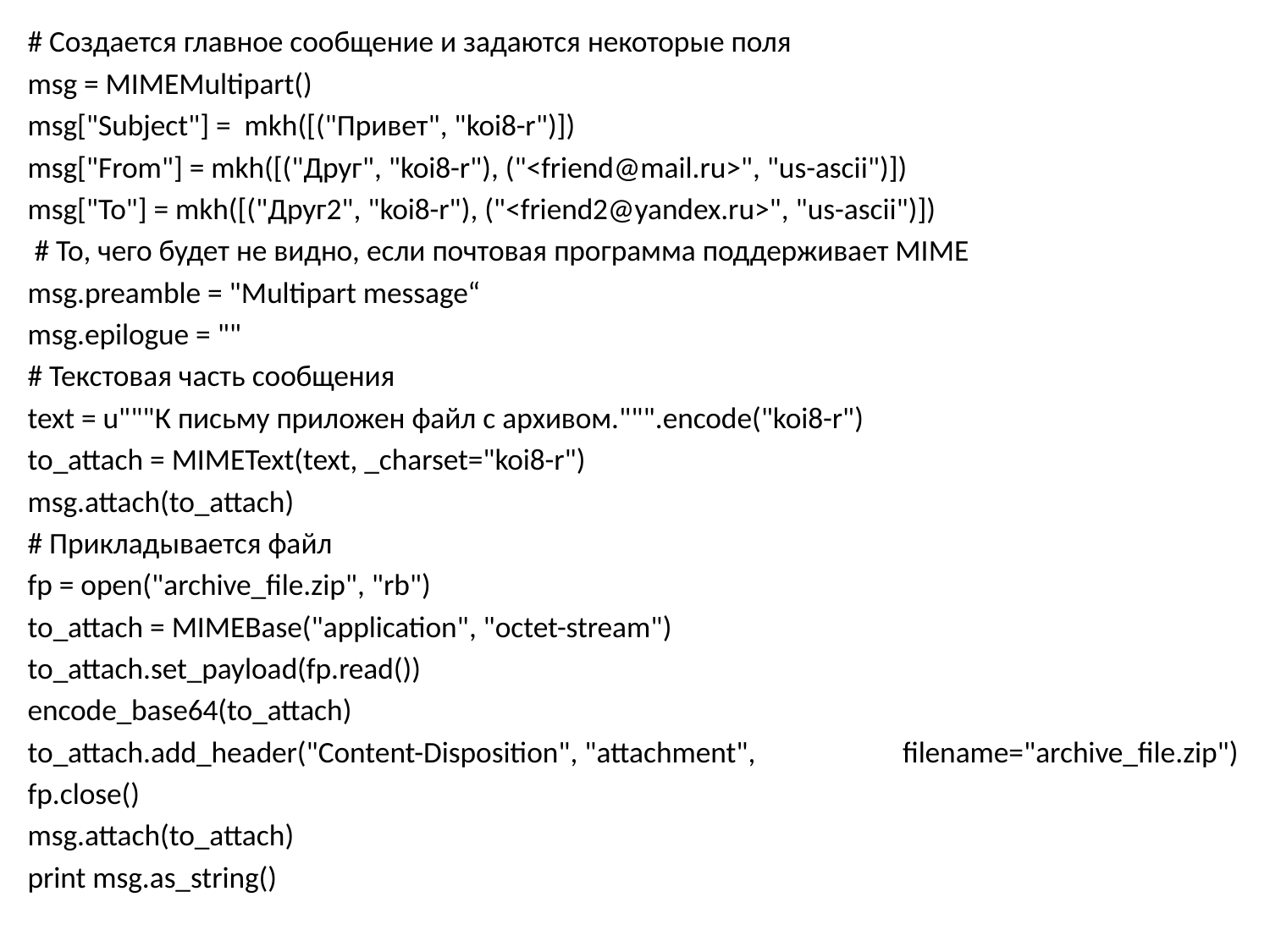

# Создается главное сообщение и задаются некоторые поля
msg = MIMEMultipart()
msg["Subject"] =  mkh([("Привет", "koi8-r")])
msg["From"] = mkh([("Друг", "koi8-r"), ("<friend@mail.ru>", "us-ascii")])
msg["To"] = mkh([("Друг2", "koi8-r"), ("<friend2@yandex.ru>", "us-ascii")])
 # То, чего будет не видно, если почтовая программа поддерживает MIME
msg.preamble = "Multipart message“
msg.epilogue = ""
# Текстовая часть сообщения
text = u"""К письму приложен файл с архивом.""".encode("koi8-r")
to_attach = MIMEText(text, _charset="koi8-r")
msg.attach(to_attach)
# Прикладывается файл
fp = open("archive_file.zip", "rb")
to_attach = MIMEBase("application", "octet-stream")
to_attach.set_payload(fp.read())
encode_base64(to_attach)
to_attach.add_header("Content-Disposition", "attachment",                     	filename="archive_file.zip")
fp.close()
msg.attach(to_attach)
print msg.as_string()